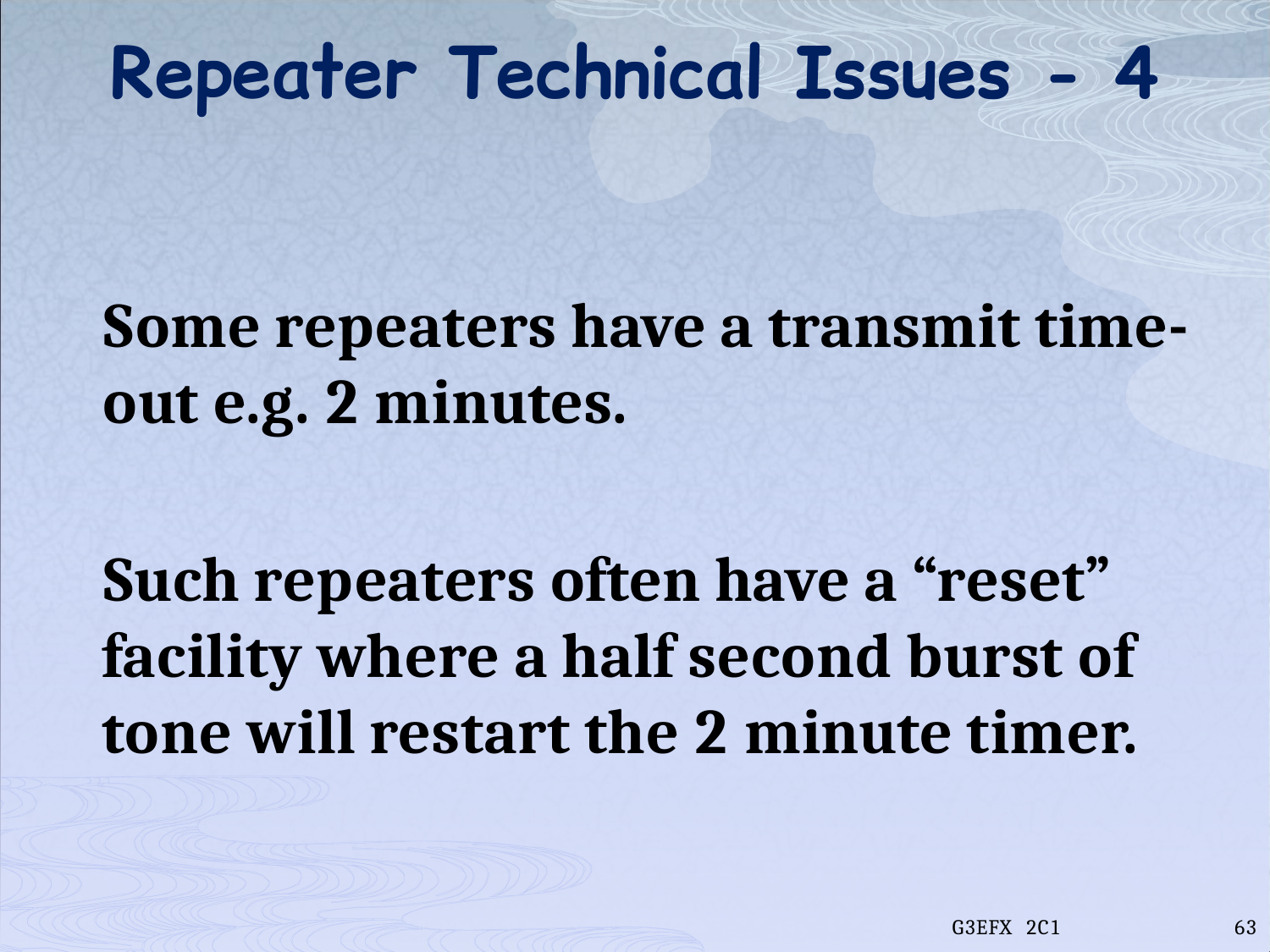

# Repeater Technical Issues - 4

Some repeaters have a transmit time-out e.g. 2 minutes.

Such repeaters often have a “reset” facility where a half second burst of tone will restart the 2 minute timer.
G3EFX   2C1
63